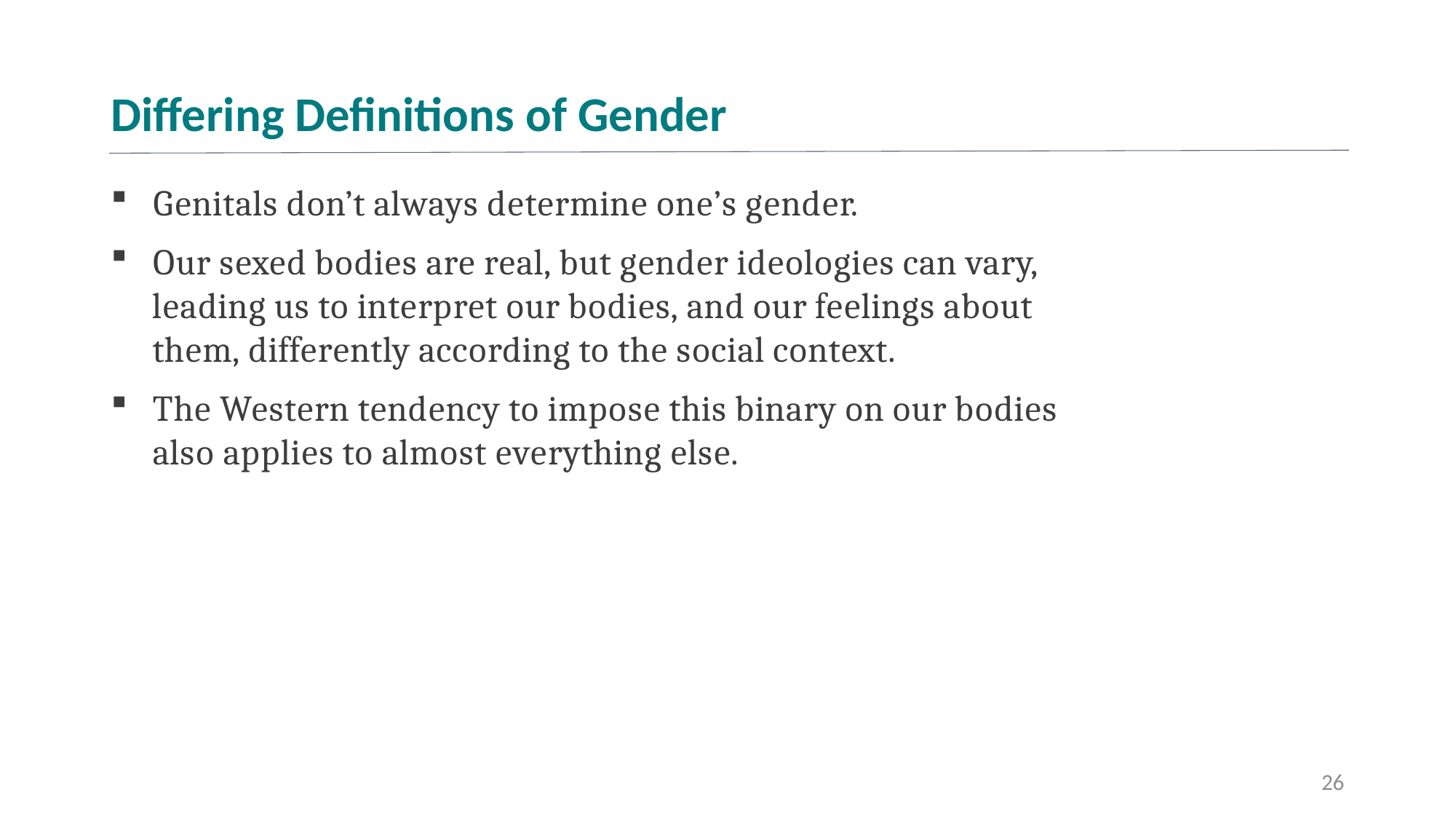

# Differing Definitions of Gender
Genitals don’t always determine one’s gender.
Our sexed bodies are real, but gender ideologies can vary, leading us to interpret our bodies, and our feelings about them, differently according to the social context.
The Western tendency to impose this binary on our bodies also applies to almost everything else.
26